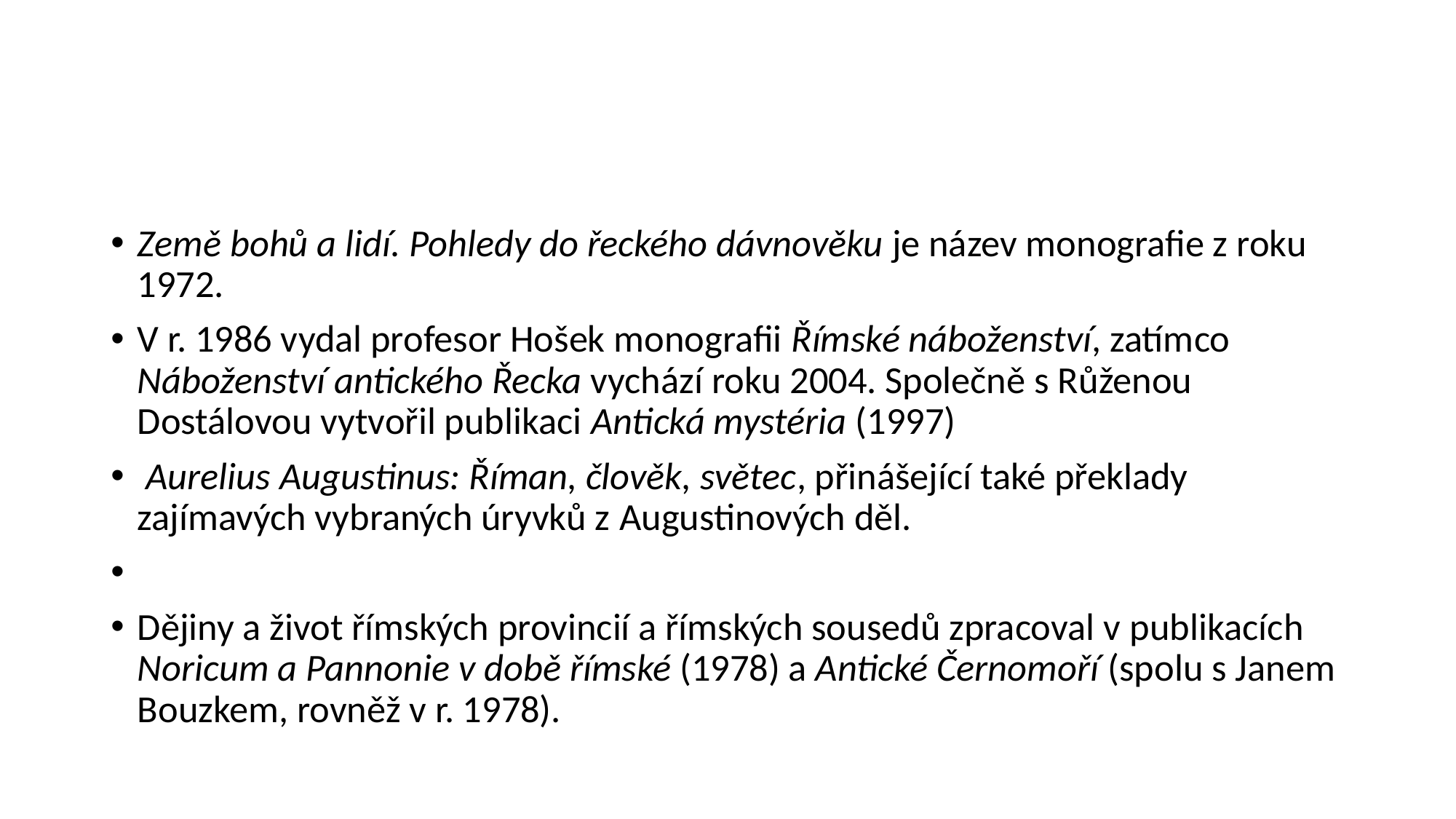

#
Země bohů a lidí. Pohledy do řeckého dávnověku je název monografie z roku 1972.
V r. 1986 vydal profesor Hošek monografii Římské náboženství, zatímco Náboženství antického Řecka vychází roku 2004. Společně s Růženou Dostálovou vytvořil publikaci Antická mystéria (1997)
 Aurelius Augustinus: Říman, člověk, světec, přinášející také překlady zajímavých vybraných úryvků z Augustinových děl.

Dějiny a život římských provincií a římských sousedů zpracoval v publikacích Noricum a Pannonie v době římské (1978) a Antické Černomoří (spolu s Janem Bouzkem, rovněž v r. 1978).